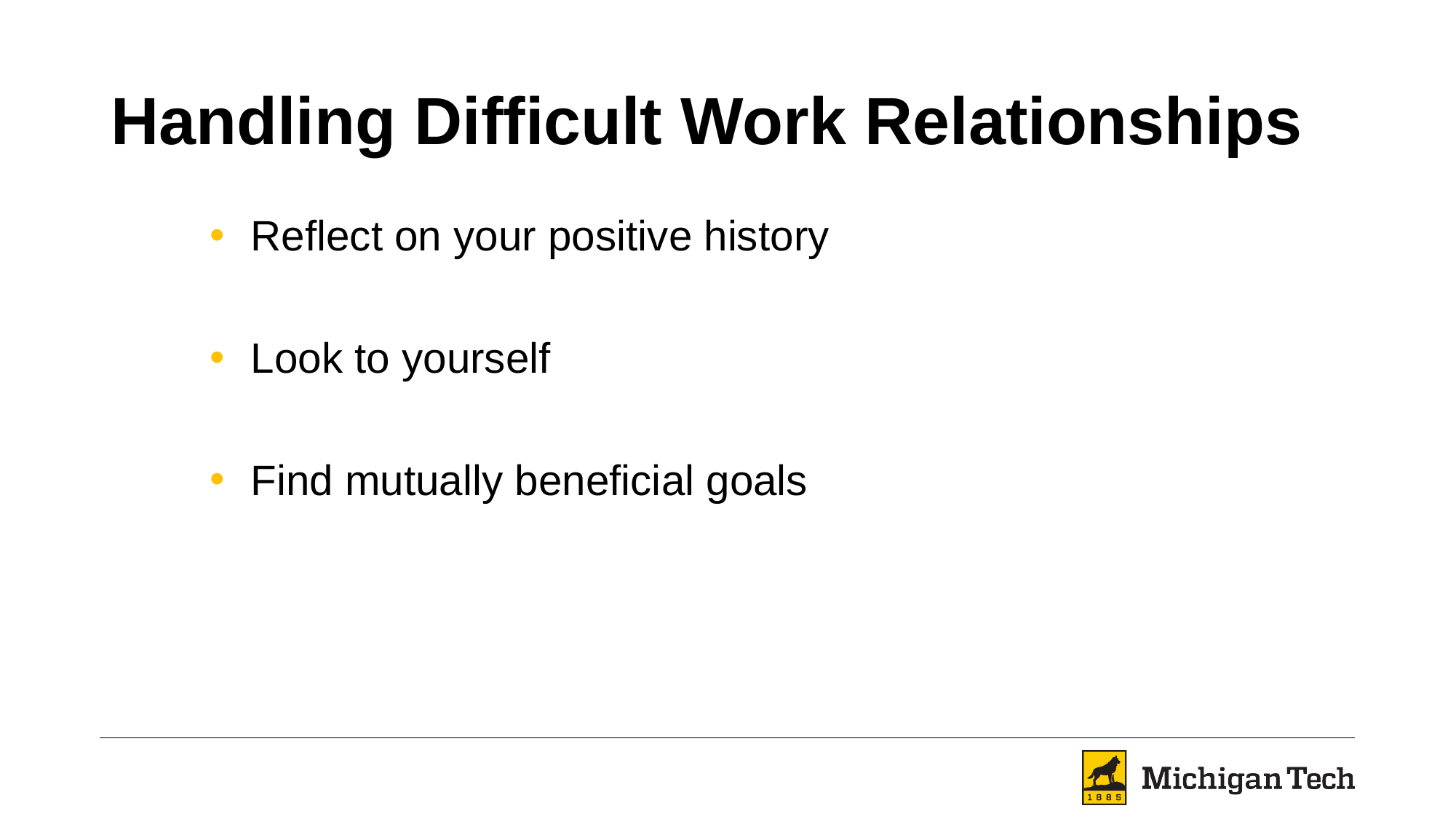

# Handling Difficult Work Relationships
Reflect on your positive history

Look to yourself

Find mutually beneficial goals